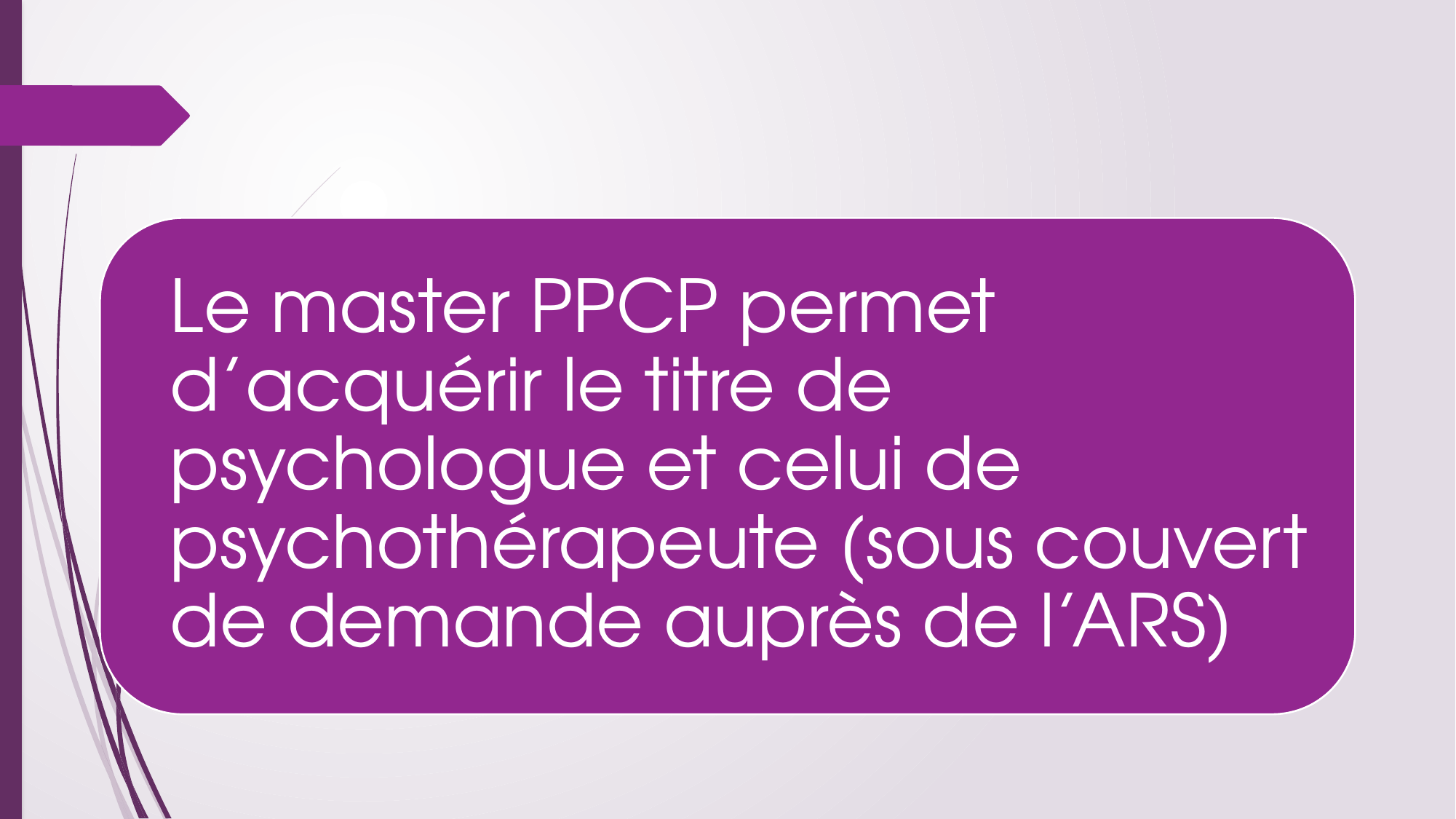

Le master PPCP permet d’acquérir le titre de psychologue et celui de psychothérapeute (sous couvert de demande auprès de l’ARS)